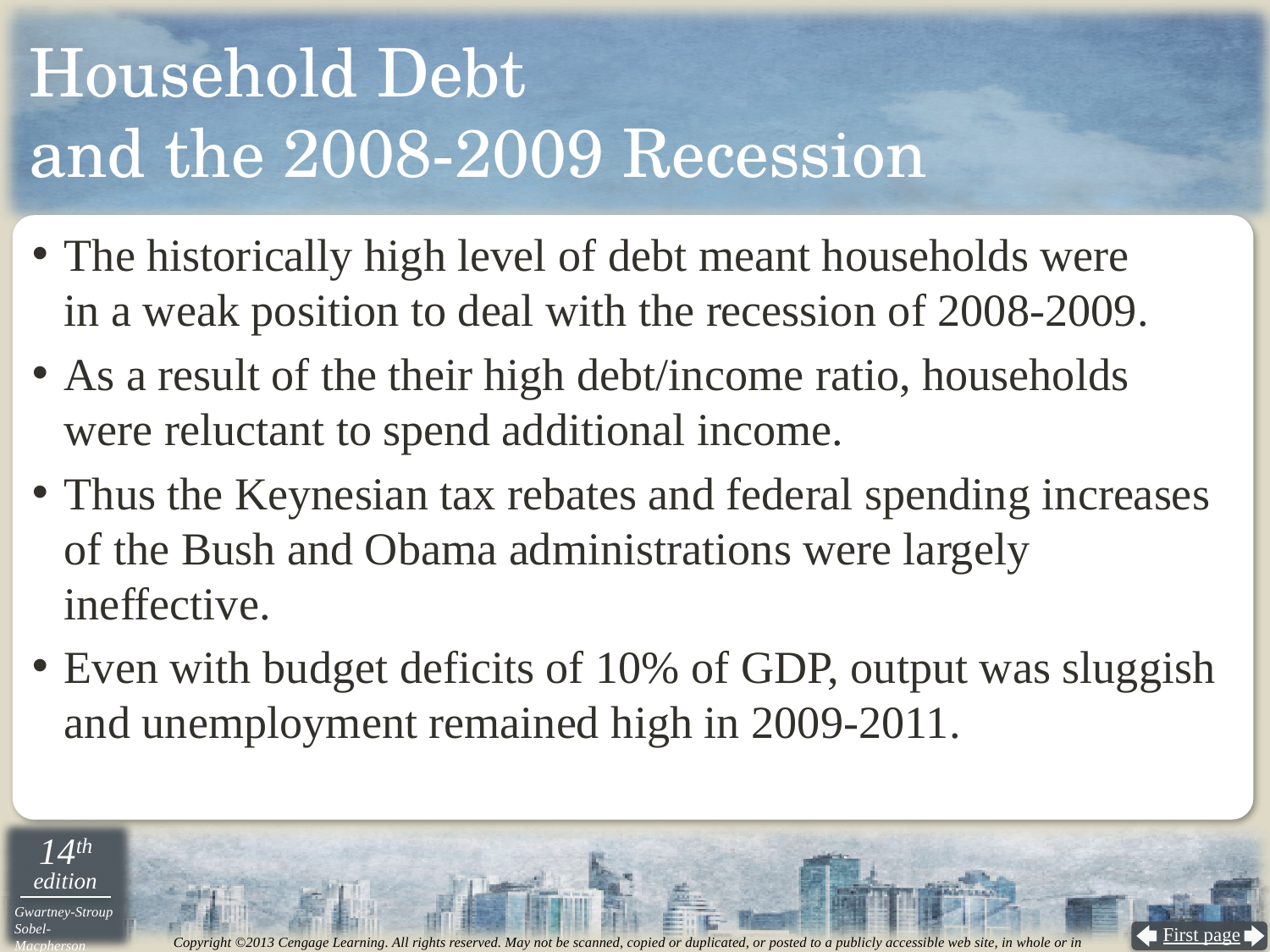

# Household Debt and the 2008-2009 Recession

The historically high level of debt meant households were
in a weak position to deal with the recession of 2008-2009.
As a result of the their high debt/income ratio, households
were reluctant to spend additional income.
Thus the Keynesian tax rebates and federal spending increases of the Bush and Obama administrations were largely ineffective.
Even with budget deficits of 10% of GDP, output was sluggish and unemployment remained high in 2009-2011.